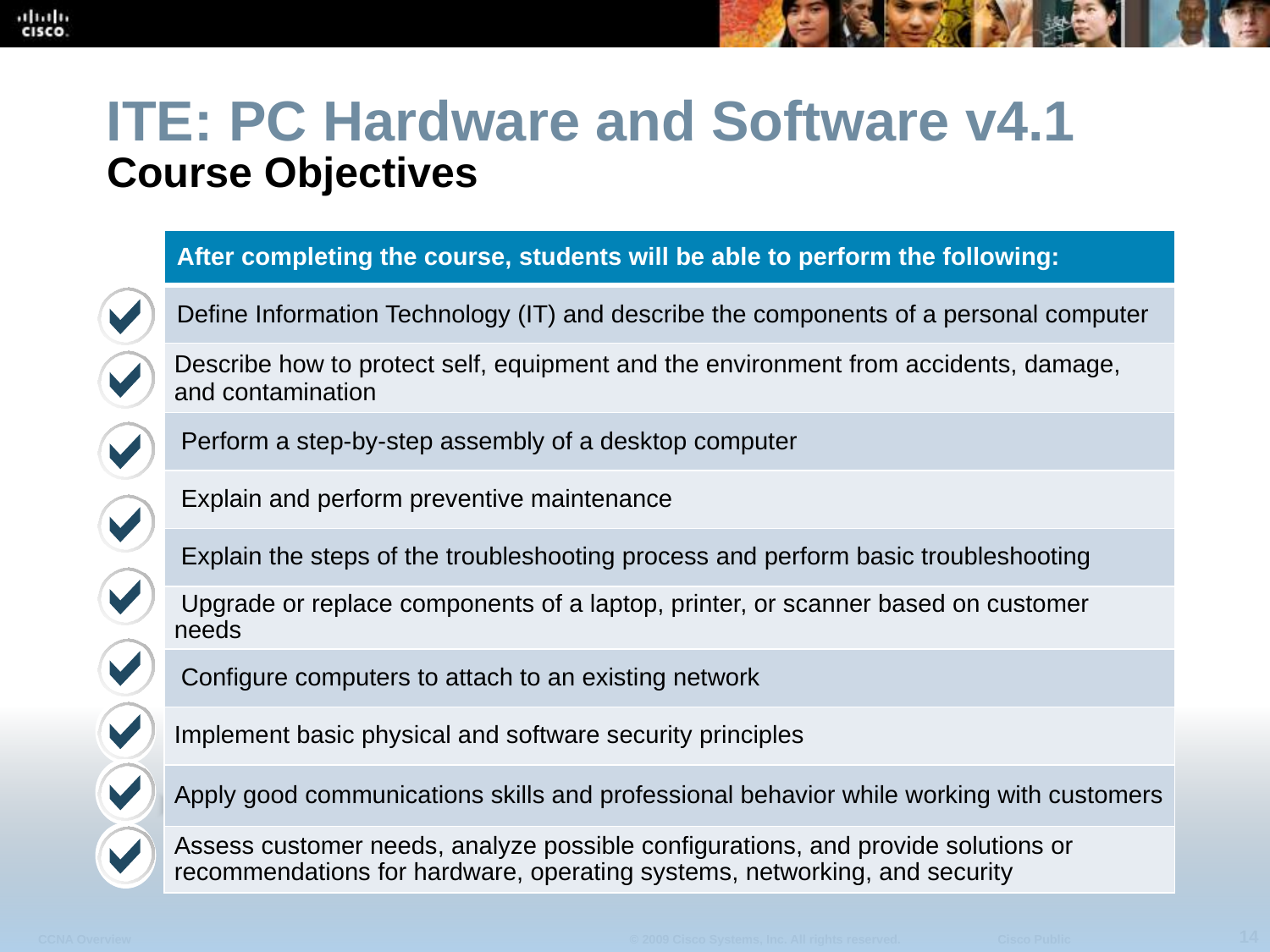

ITE: PC Hardware and Software v4.1
Course Objectives

| After completing the course, students will be able to perform the following: |
| --- |
| Define Information Technology (IT) and describe the components of a personal computer |
| Describe how to protect self, equipment and the environment from accidents, damage, and contamination |
| Perform a step-by-step assembly of a desktop computer |
| Explain and perform preventive maintenance |
| Explain the steps of the troubleshooting process and perform basic troubleshooting |
| Upgrade or replace components of a laptop, printer, or scanner based on customer needs |
| Configure computers to attach to an existing network |
| Implement basic physical and software security principles |
| Apply good communications skills and professional behavior while working with customers |
| Assess customer needs, analyze possible configurations, and provide solutions or recommendations for hardware, operating systems, networking, and security |